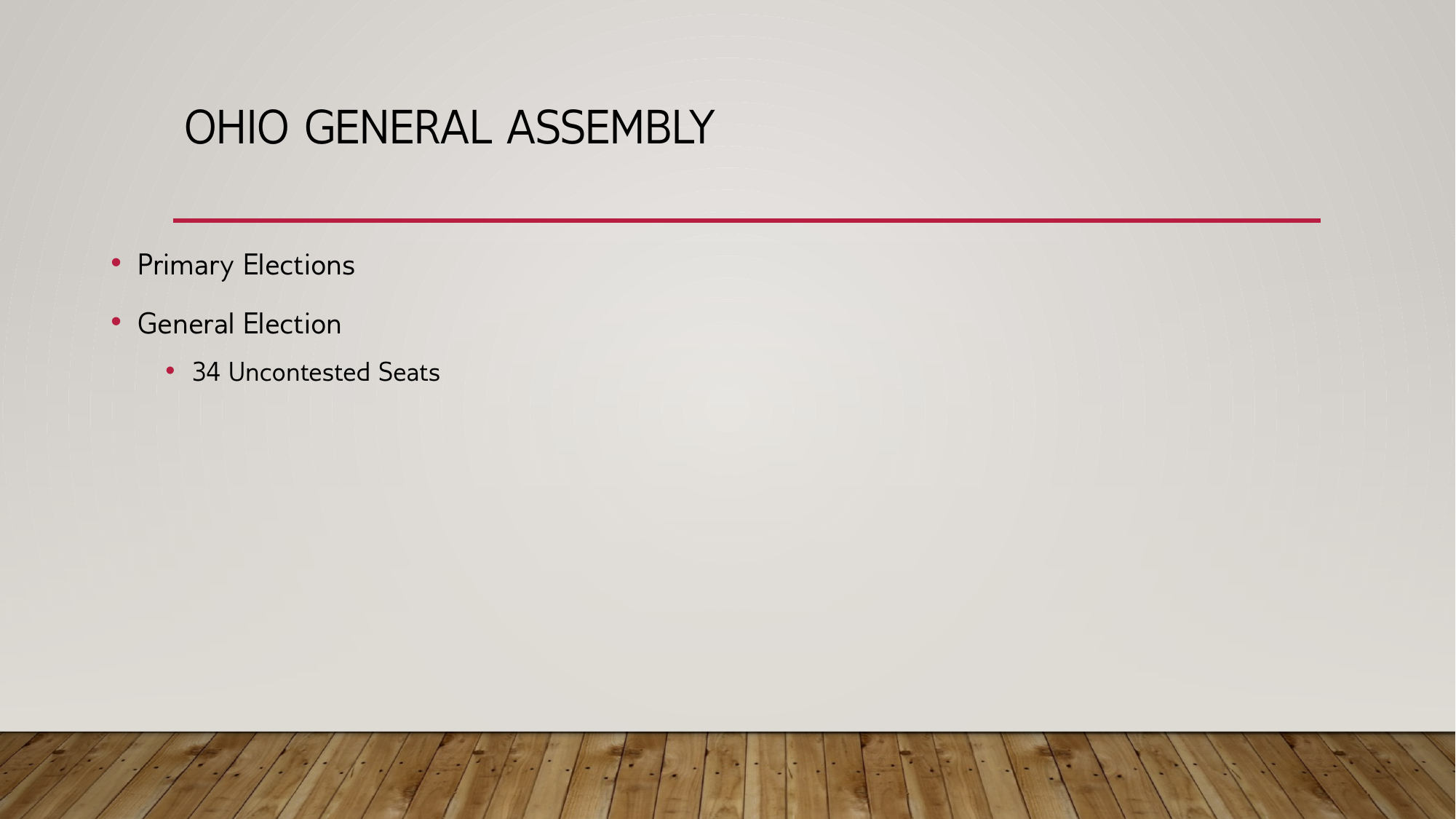

# Ohio General Assembly

Primary Elections
General Election
34 Uncontested Seats